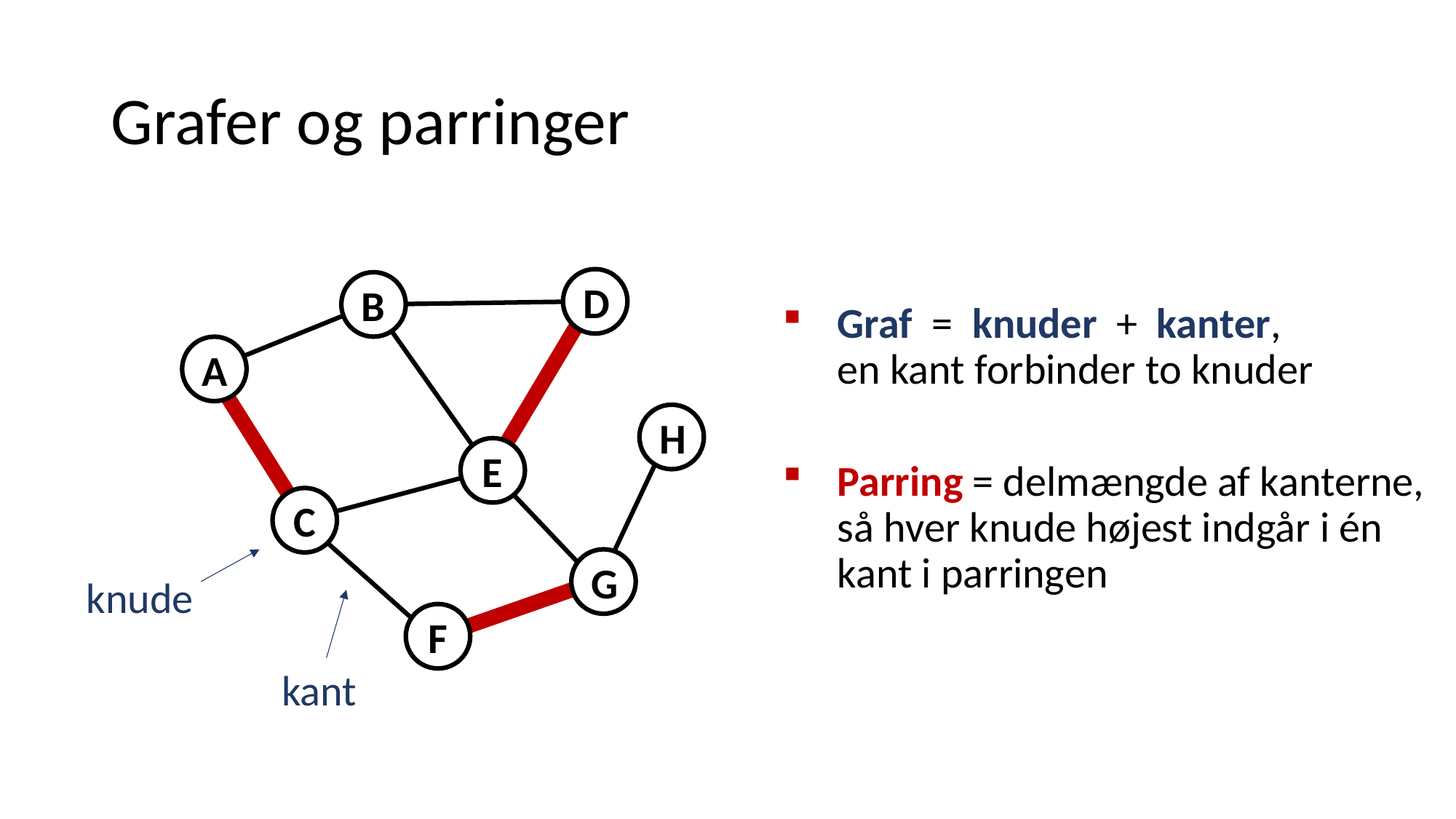

# Grafer og parringer
D
B
A
H
E
C
G
F
Graf  =  knuder  +  kanter,
en kant forbinder to knuder
Parring = delmængde af kanterne, så hver knude højest indgår i én kant i parringen
knude
kant